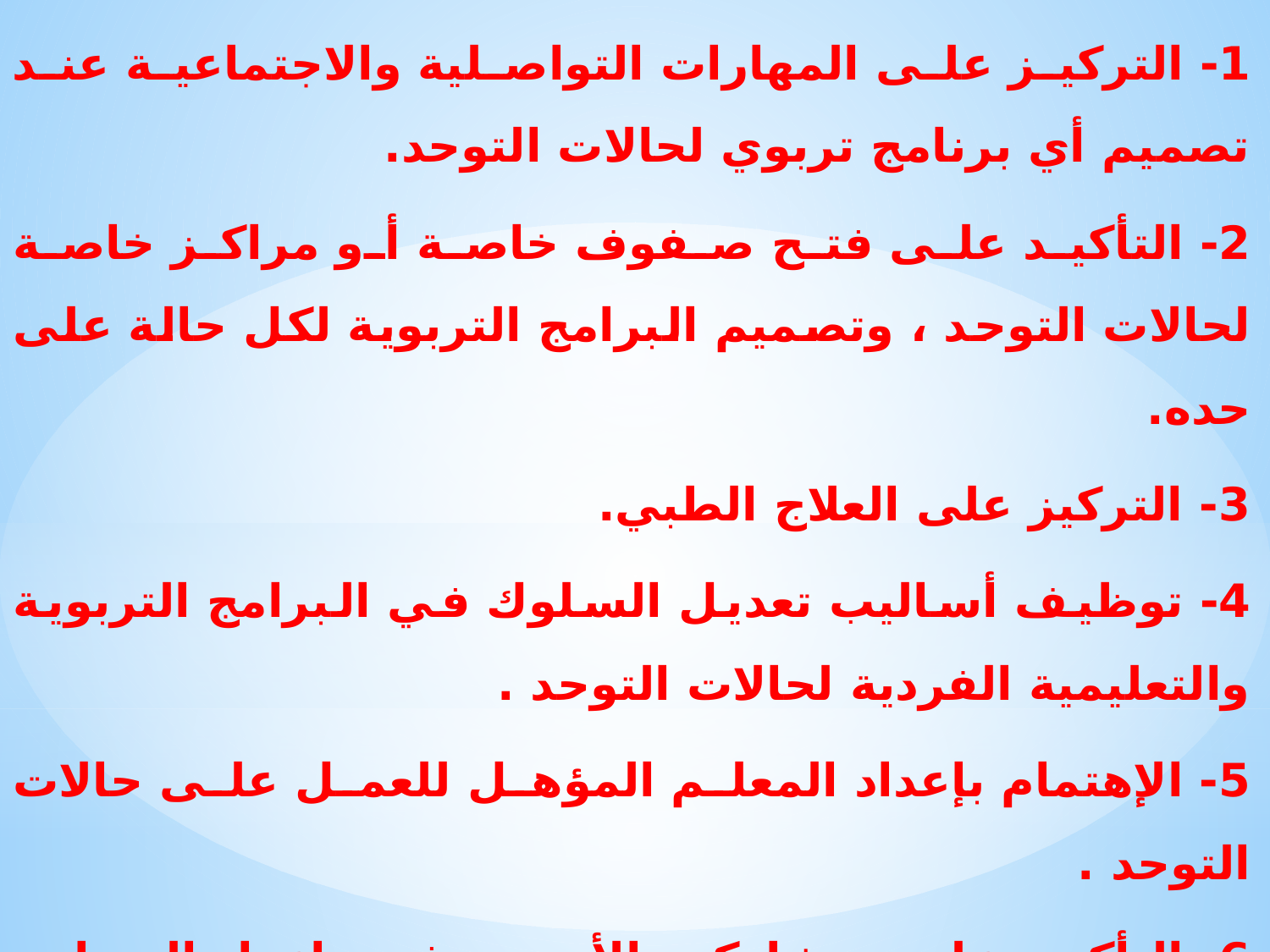

1- التركيز على المهارات التواصلية والاجتماعية عند تصميم أي برنامج تربوي لحالات التوحد.
2- التأكيد على فتح صفوف خاصة أو مراكز خاصة لحالات التوحد ، وتصميم البرامج التربوية لكل حالة على حده.
3- التركيز على العلاج الطبي.
4- توظيف أساليب تعديل السلوك في البرامج التربوية والتعليمية الفردية لحالات التوحد .
5- الإهتمام بإعداد المعلم المؤهل للعمل على حالات التوحد .
6- التأكيد على مشاركة الأسرة في إعداد البرامج التربوية الفردية وتنفيذها.